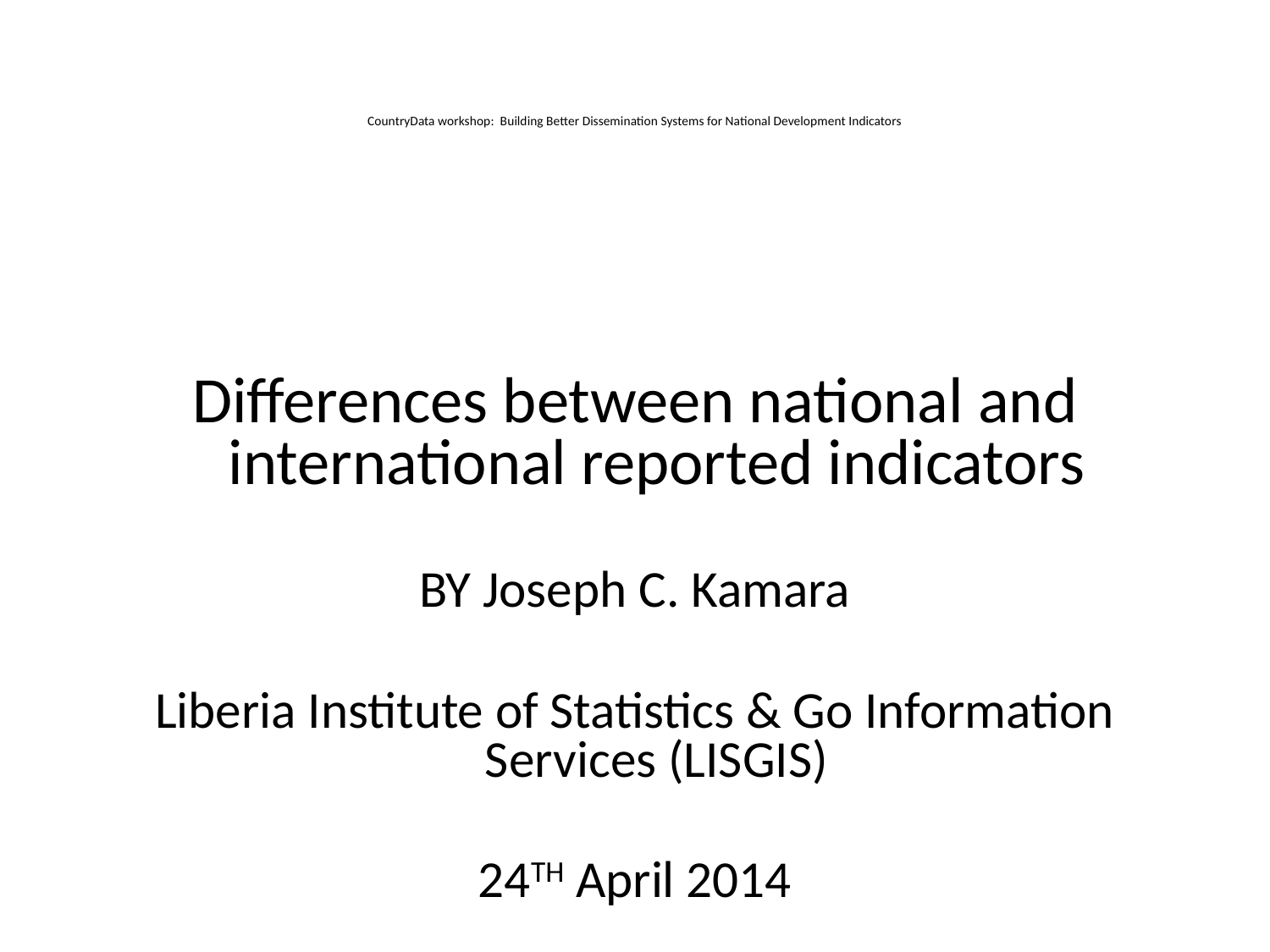

# CountryData workshop:  Building Better Dissemination Systems for National Development Indicators

Differences between national and international reported indicators

BY Joseph C. Kamara

Liberia Institute of Statistics & Go Information Services (LISGIS)

24TH April 2014